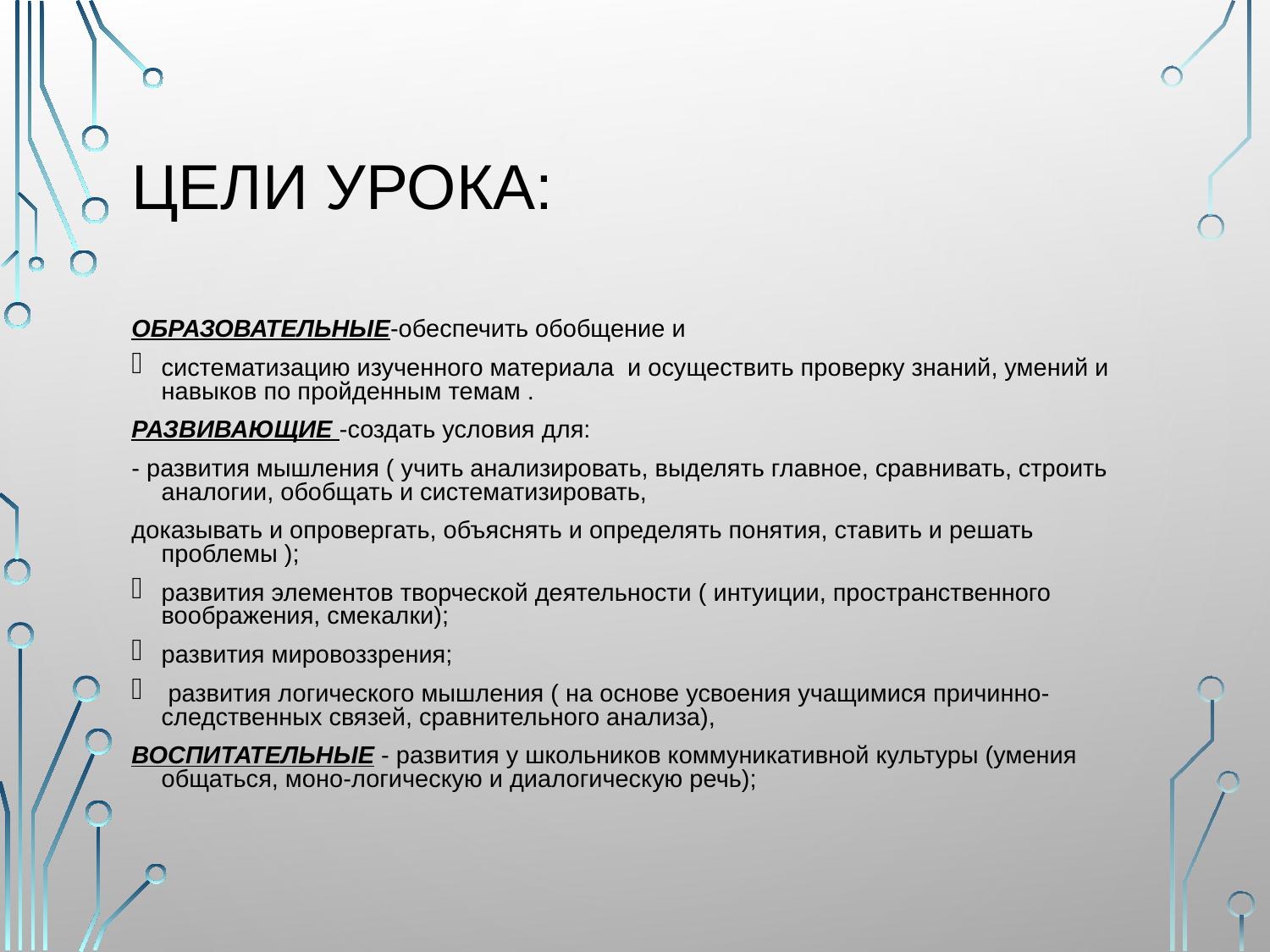

# ЦЕЛИ УРОКА:
ОБРАЗОВАТЕЛЬНЫЕ-обеспечить обобщение и
систематизацию изученного материала  и осуществить проверку знаний, умений и навыков по пройденным темам .
РАЗВИВАЮЩИЕ -создать условия для:
- развития мышления ( учить анализировать, выделять главное, сравнивать, строить аналогии, обобщать и систематизировать,
доказывать и опровергать, объяснять и определять понятия, ставить и решать проблемы );
развития элементов творческой деятельности ( интуиции, пространственного воображения, смекалки);
развития мировоззрения;
 развития логического мышления ( на основе усвоения учащимися причинно-следственных связей, сравнительного анализа),
ВОСПИТАТЕЛЬНЫЕ - развития у школьников коммуникативной культуры (умения общаться, моно-логическую и диалогическую речь);